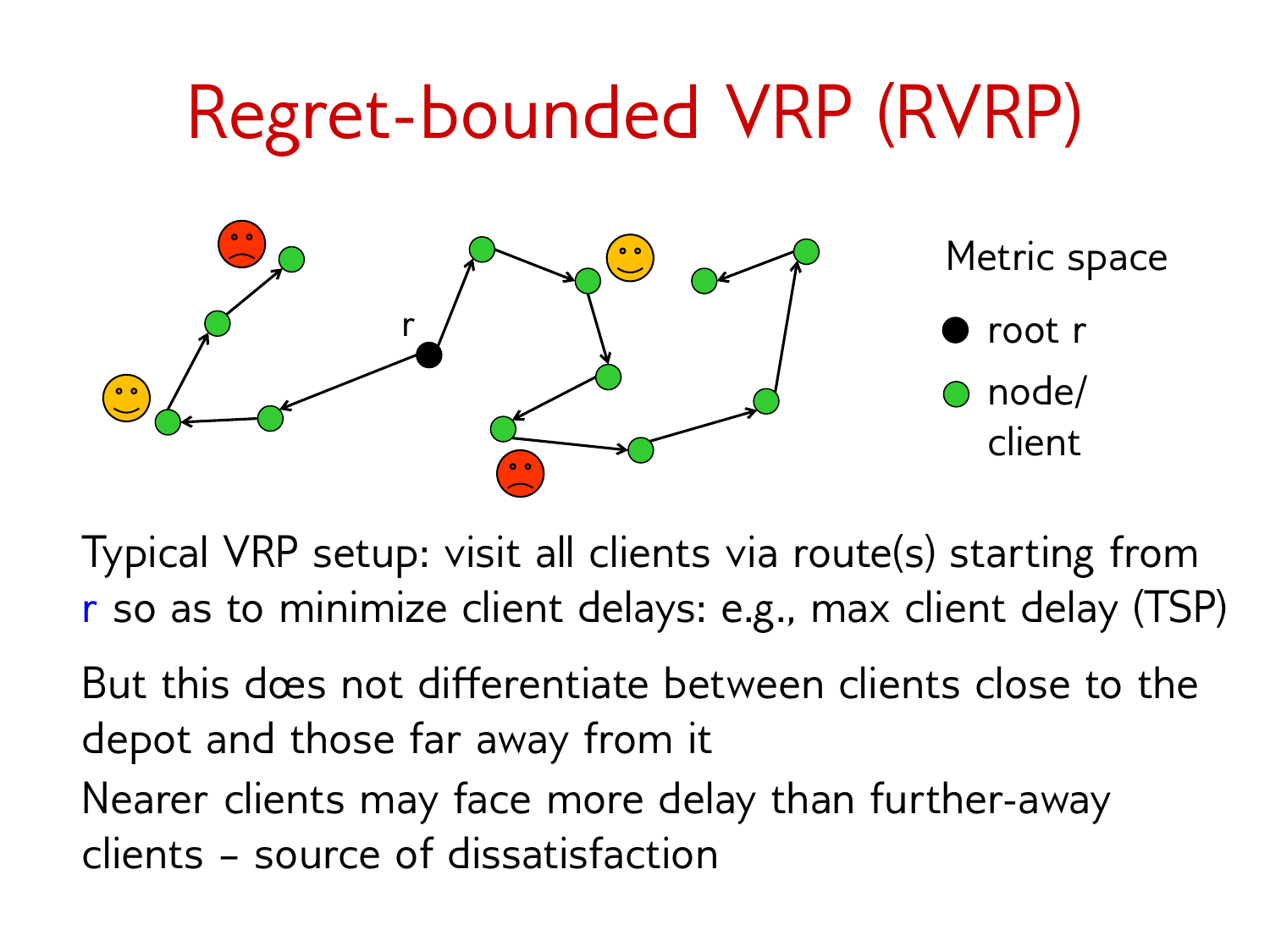

# Regret-bounded VRP (RVRP)

Metric space

r
root r

node/client

Typical VRP setup: visit all clients via route(s) starting from r so as to minimize client delays: e.g., max client delay (TSP)
But this does not differentiate between clients close to the depot and those far away from it
Nearer clients may face more delay than further-away clients – source of dissatisfaction